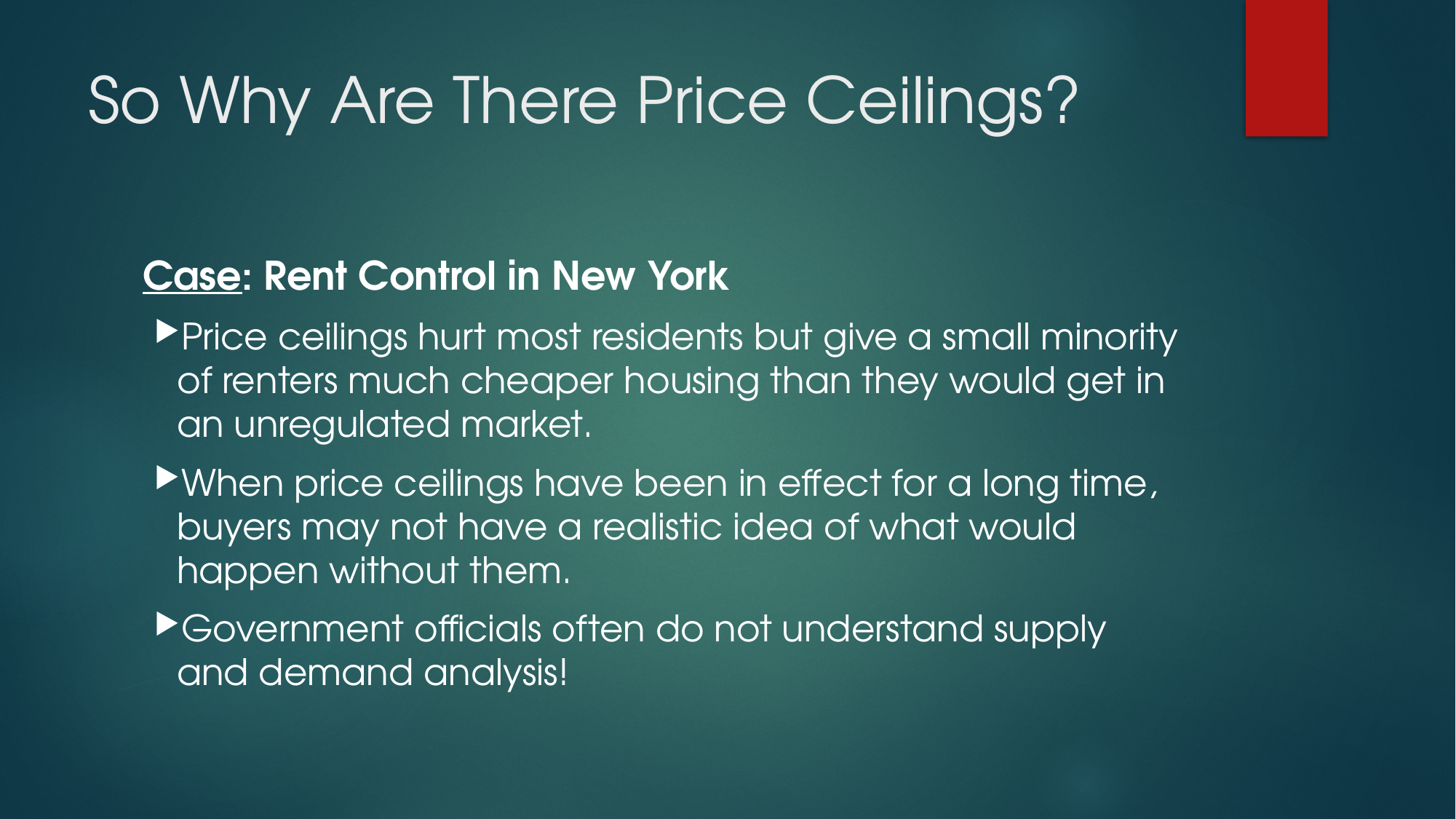

# So Why Are There Price Ceilings?
Case: Rent Control in New York
Price ceilings hurt most residents but give a small minority of renters much cheaper housing than they would get in an unregulated market.
When price ceilings have been in effect for a long time, buyers may not have a realistic idea of what would happen without them.
Government officials often do not understand supply and demand analysis!